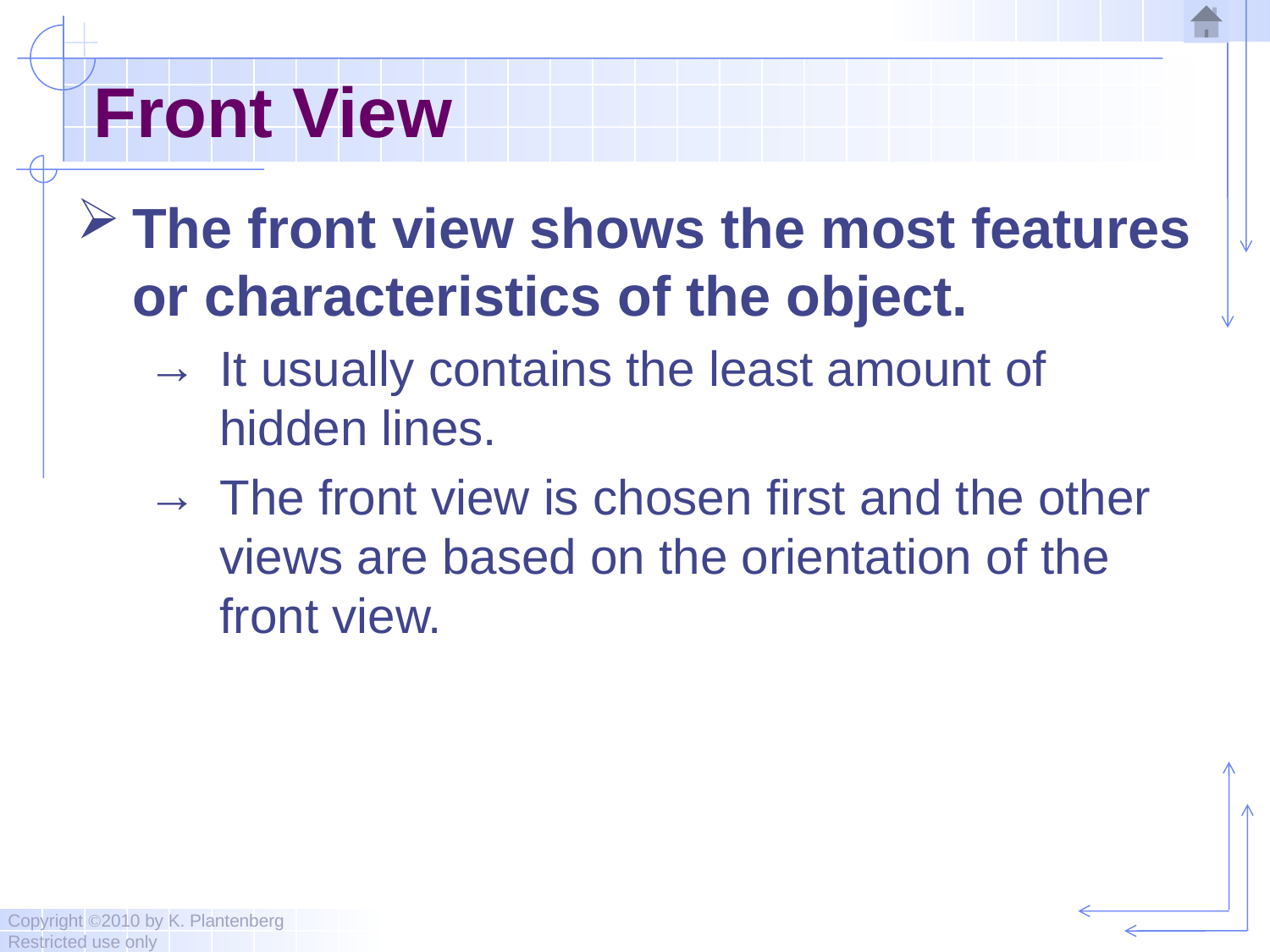

# Front View
The front view shows the most features or characteristics of the object.
It usually contains the least amount of hidden lines.
The front view is chosen first and the other views are based on the orientation of the front view.